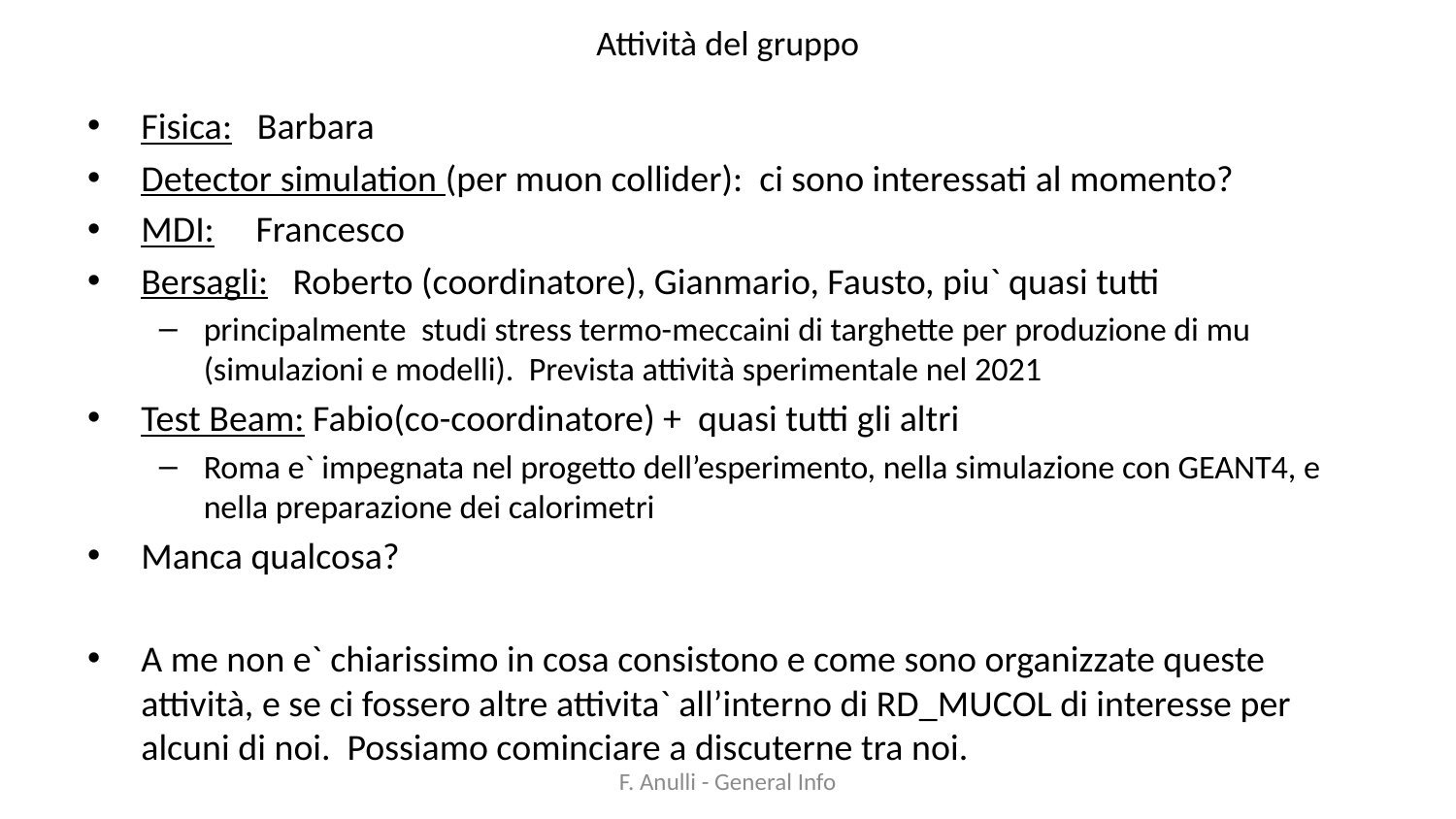

# Attività del gruppo
Fisica:   Barbara
Detector simulation (per muon collider):  ci sono interessati al momento?
MDI:     Francesco
Bersagli:   Roberto (coordinatore), Gianmario, Fausto, piu` quasi tutti
principalmente  studi stress termo-meccaini di targhette per produzione di mu (simulazioni e modelli).  Prevista attività sperimentale nel 2021
Test Beam: Fabio(co-coordinatore) +  quasi tutti gli altri
Roma e` impegnata nel progetto dell’esperimento, nella simulazione con GEANT4, e nella preparazione dei calorimetri
Manca qualcosa?

A me non e` chiarissimo in cosa consistono e come sono organizzate queste attività, e se ci fossero altre attivita` all’interno di RD_MUCOL di interesse per alcuni di noi.  Possiamo cominciare a discuterne tra noi.

F. Anulli - General Info